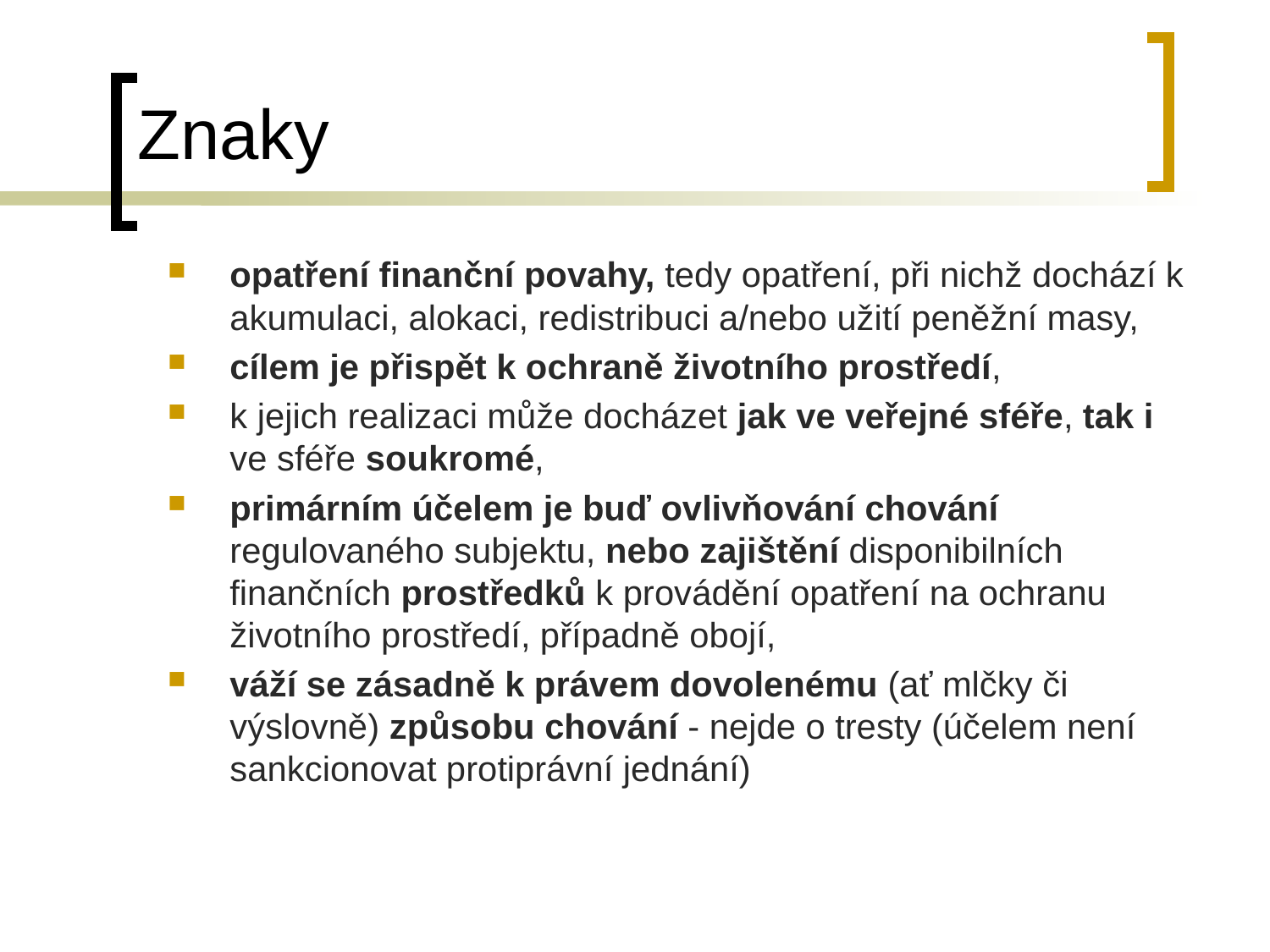

# Znaky
opatření finanční povahy, tedy opatření, při nichž dochází k akumulaci, alokaci, redistribuci a/nebo užití peněžní masy,
cílem je přispět k ochraně životního prostředí,
k jejich realizaci může docházet jak ve veřejné sféře, tak i ve sféře soukromé,
primárním účelem je buď ovlivňování chování regulovaného subjektu, nebo zajištění disponibilních finančních prostředků k provádění opatření na ochranu životního prostředí, případně obojí,
váží se zásadně k právem dovolenému (ať mlčky či výslovně) způsobu chování - nejde o tresty (účelem není sankcionovat protiprávní jednání)